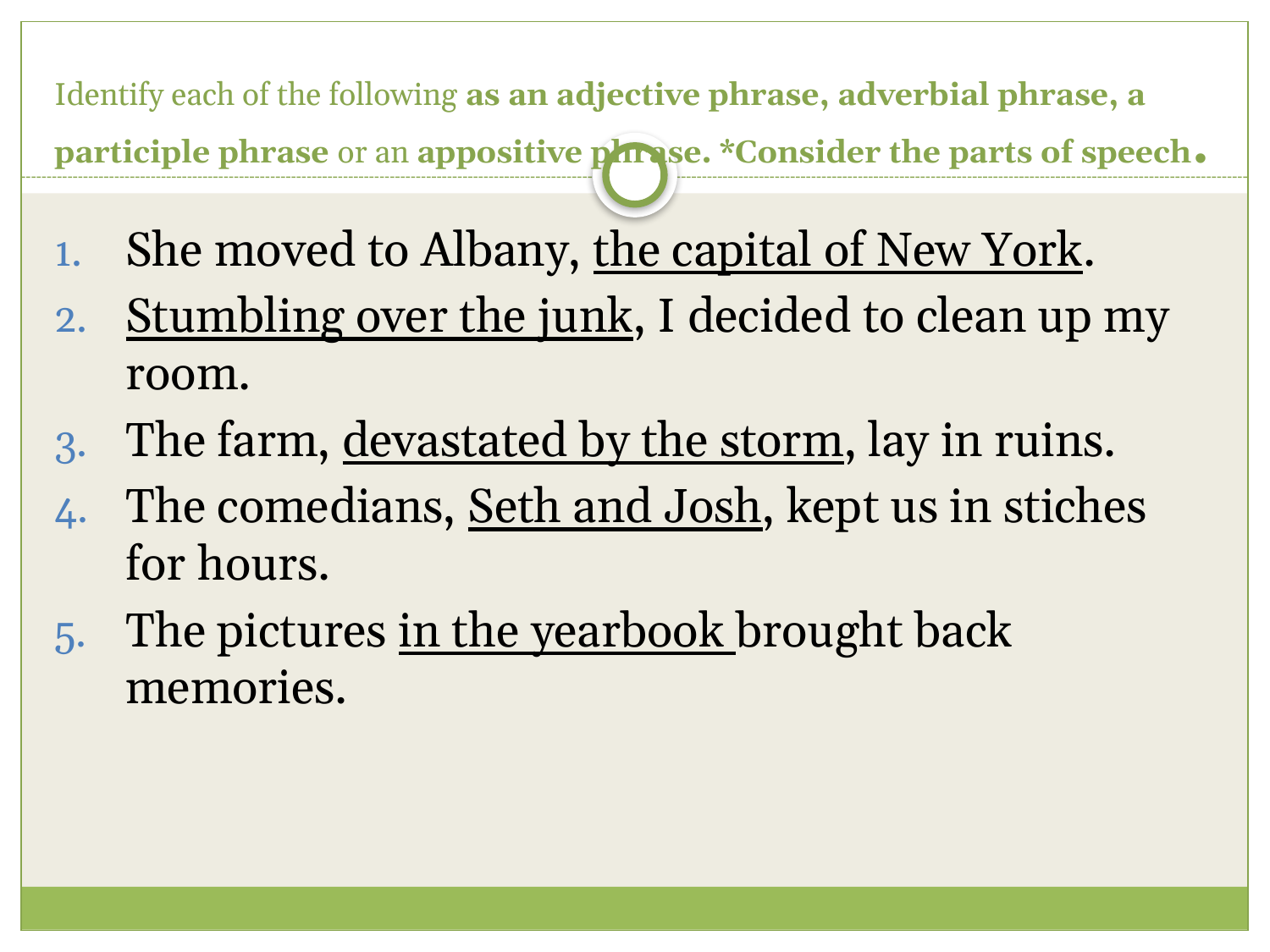

# Identify each of the following as an adjective phrase, adverbial phrase, a participle phrase or an appositive phrase. *Consider the parts of speech.
She moved to Albany, the capital of New York.
Stumbling over the junk, I decided to clean up my room.
The farm, devastated by the storm, lay in ruins.
The comedians, Seth and Josh, kept us in stiches for hours.
The pictures in the yearbook brought back memories.